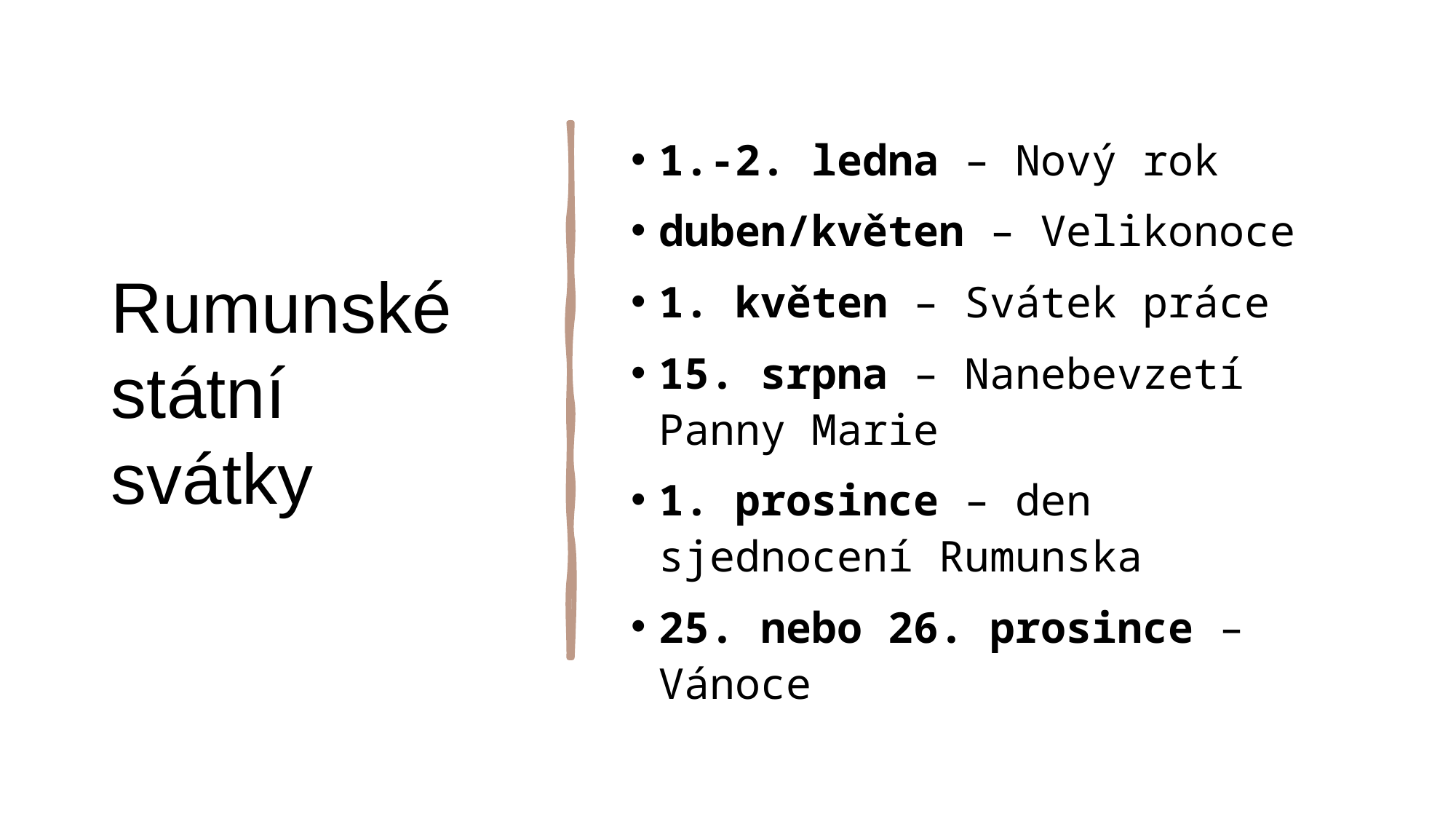

# Rumunské státní svátky
1.-2. ledna – Nový rok
duben/květen – Velikonoce
1. květen – Svátek práce
15. srpna – Nanebevzetí Panny Marie
1. prosince – den sjednocení Rumunska
25. nebo 26. prosince – Vánoce